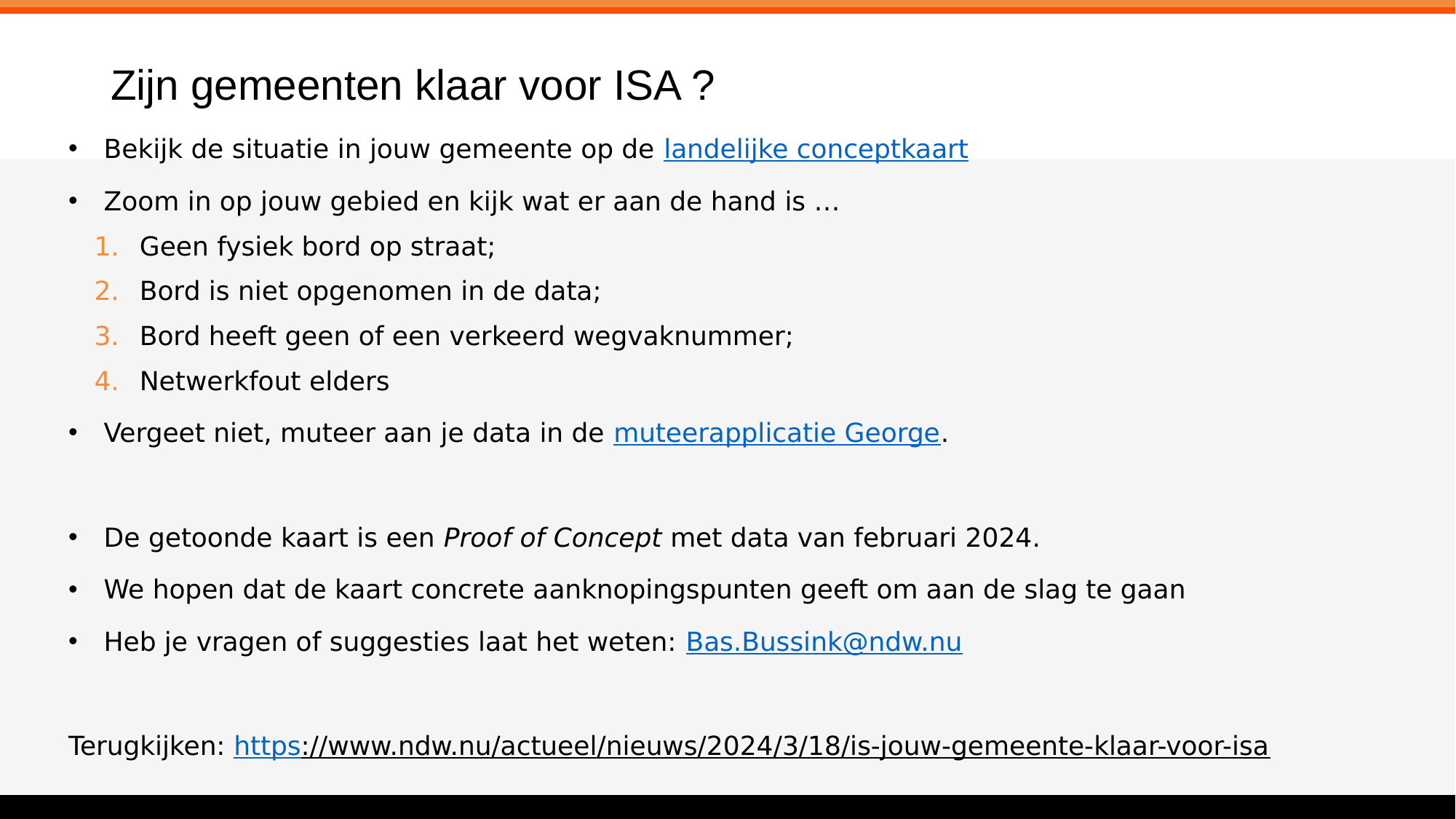

# Zijn gemeenten klaar voor ISA ?
Bekijk de situatie in jouw gemeente op de landelijke conceptkaart
Zoom in op jouw gebied en kijk wat er aan de hand is …
Geen fysiek bord op straat;
Bord is niet opgenomen in de data;
Bord heeft geen of een verkeerd wegvaknummer;
Netwerkfout elders
Vergeet niet, muteer aan je data in de muteerapplicatie George.

De getoonde kaart is een Proof of Concept met data van februari 2024.
We hopen dat de kaart concrete aanknopingspunten geeft om aan de slag te gaan
Heb je vragen of suggesties laat het weten: Bas.Bussink@ndw.nu

Terugkijken: https://www.ndw.nu/actueel/nieuws/2024/3/18/is-jouw-gemeente-klaar-voor-isa